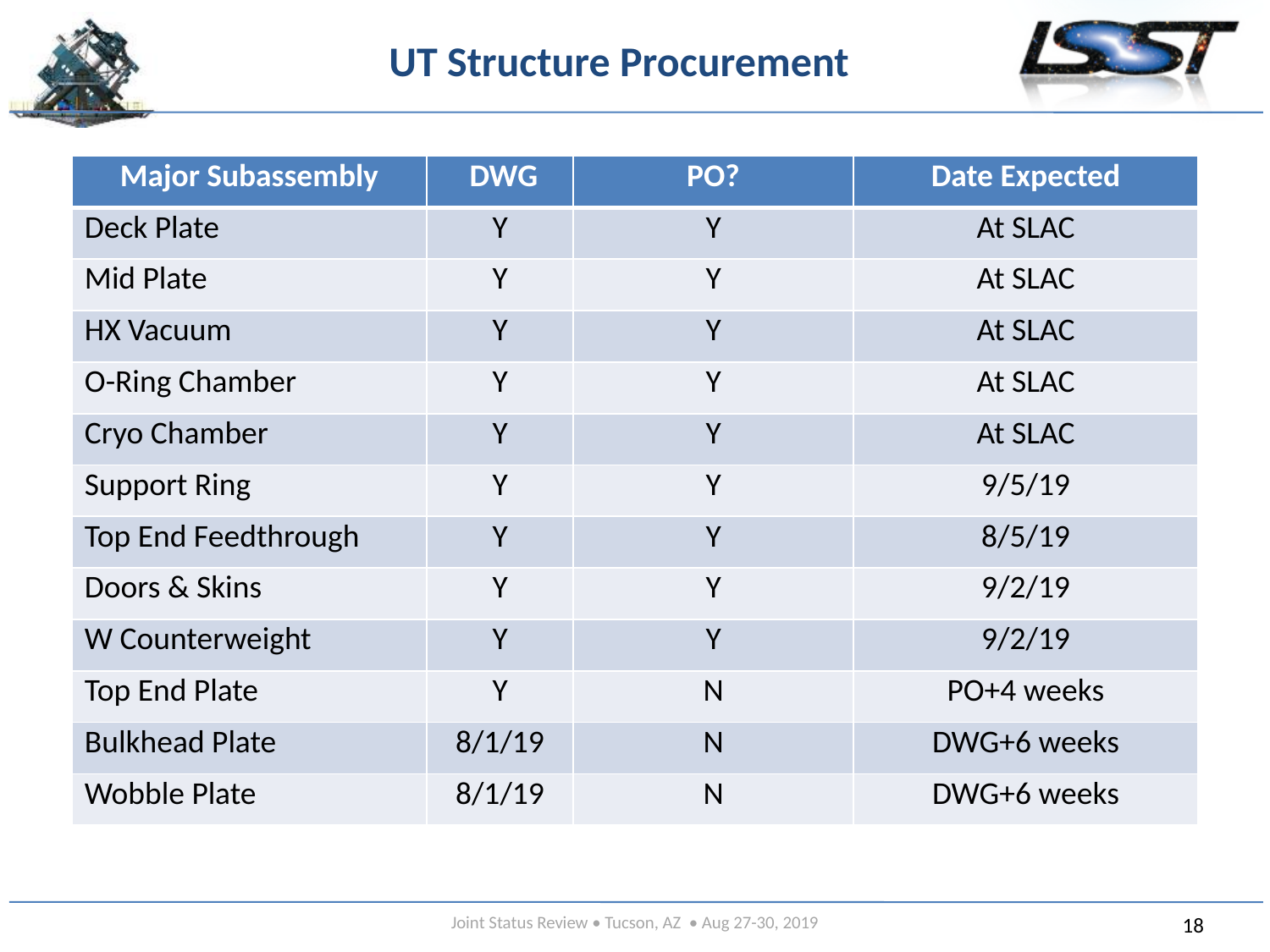

# UT Structure Procurement

| Major Subassembly | DWG | PO? | Date Expected |
| --- | --- | --- | --- |
| Deck Plate | Y | Y | At SLAC |
| Mid Plate | Y | Y | At SLAC |
| HX Vacuum | Y | Y | At SLAC |
| O-Ring Chamber | Y | Y | At SLAC |
| Cryo Chamber | Y | Y | At SLAC |
| Support Ring | Y | Y | 9/5/19 |
| Top End Feedthrough | Y | Y | 8/5/19 |
| Doors & Skins | Y | Y | 9/2/19 |
| W Counterweight | Y | Y | 9/2/19 |
| Top End Plate | Y | N | PO+4 weeks |
| Bulkhead Plate | 8/1/19 | N | DWG+6 weeks |
| Wobble Plate | 8/1/19 | N | DWG+6 weeks |